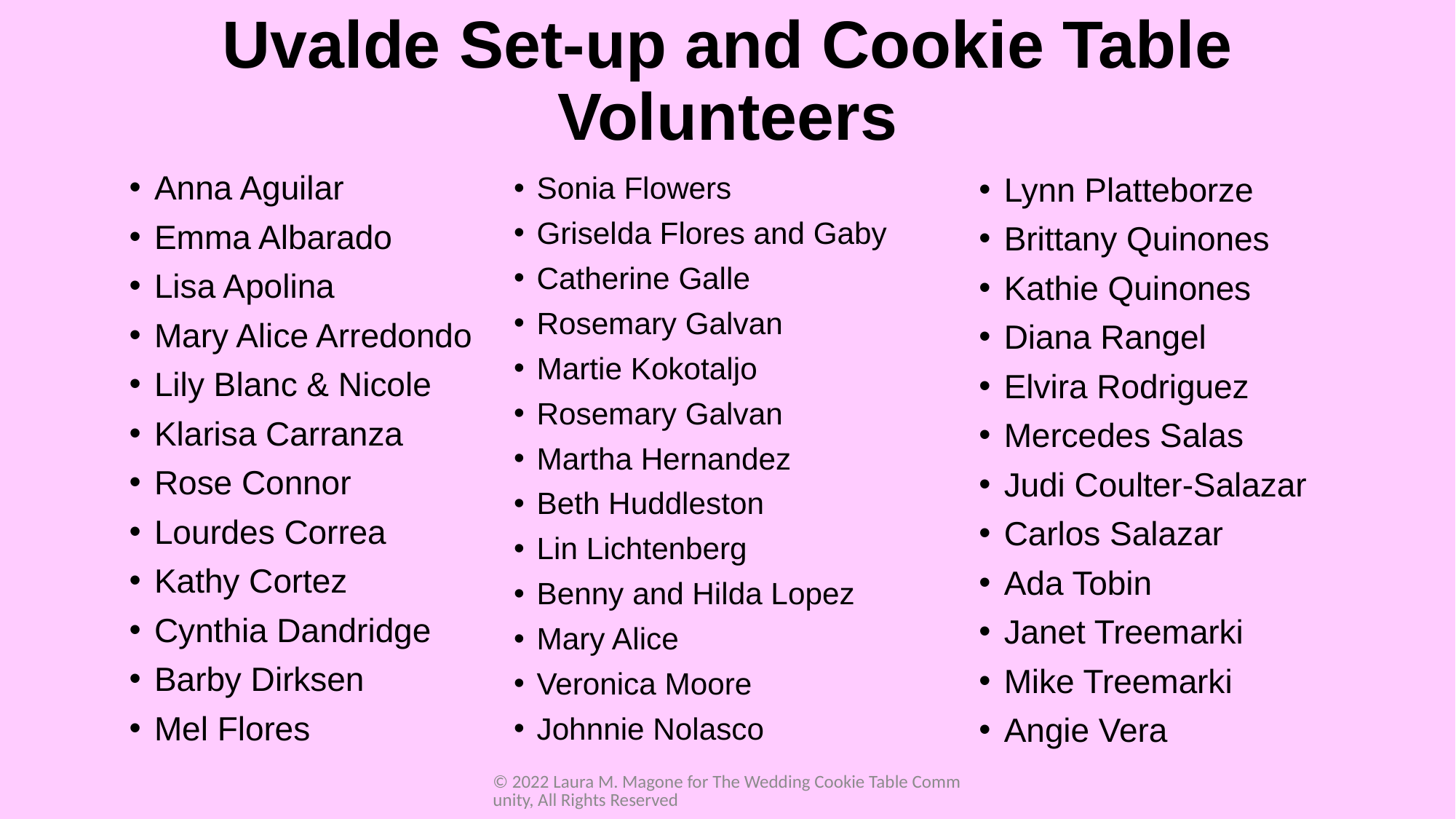

# Uvalde Set-up and Cookie Table Volunteers
Anna Aguilar
Emma Albarado
Lisa Apolina
Mary Alice Arredondo
Lily Blanc & Nicole
Klarisa Carranza
Rose Connor
Lourdes Correa
Kathy Cortez
Cynthia Dandridge
Barby Dirksen
Mel Flores

Lynn Platteborze
Brittany Quinones
Kathie Quinones
Diana Rangel
Elvira Rodriguez
Mercedes Salas
Judi Coulter-Salazar
Carlos Salazar
Ada Tobin
Janet Treemarki
Mike Treemarki
Angie Vera

Sonia Flowers
Griselda Flores and Gaby
Catherine Galle
Rosemary Galvan
Martie Kokotaljo
Rosemary Galvan
Martha Hernandez
Beth Huddleston
Lin Lichtenberg
Benny and Hilda Lopez
Mary Alice
Veronica Moore
Johnnie Nolasco

© 2022 Laura M. Magone for The Wedding Cookie Table Community, All Rights Reserved